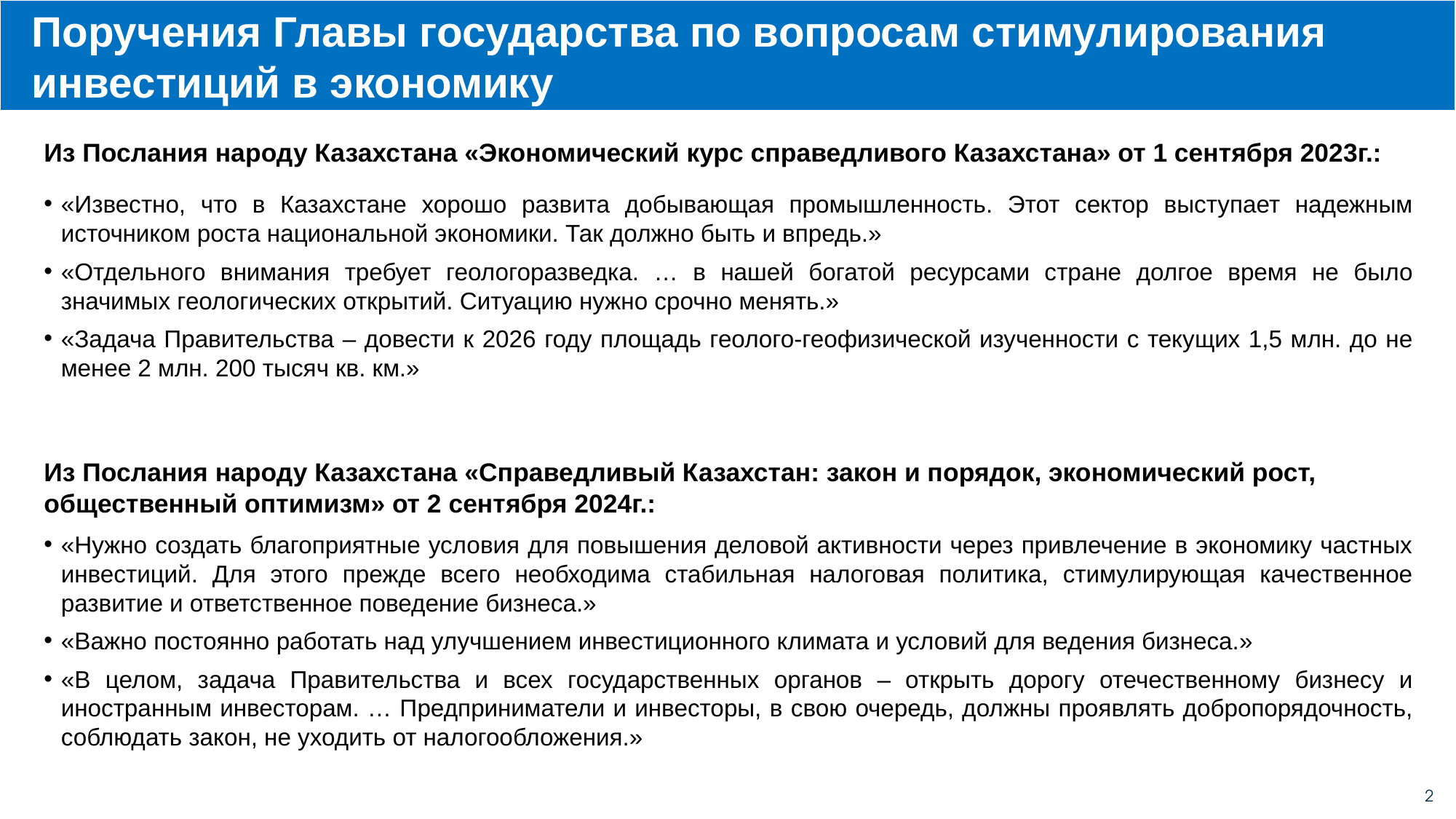

Поручения Главы государства по вопросам стимулирования инвестиций в экономику
Из Послания народу Казахстана «Экономический курс справедливого Казахстана» от 1 сентября 2023г.:
«Известно, что в Казахстане хорошо развита добывающая промышленность. Этот сектор выступает надежным источником роста национальной экономики. Так должно быть и впредь.»
«Отдельного внимания требует геологоразведка. … в нашей богатой ресурсами стране долгое время не было значимых геологических открытий. Ситуацию нужно срочно менять.»
«Задача Правительства – довести к 2026 году площадь геолого-геофизической изученности с текущих 1,5 млн. до не менее 2 млн. 200 тысяч кв. км.»
Из Послания народу Казахстана «Справедливый Казахстан: закон и порядок, экономический рост,
общественный оптимизм» от 2 сентября 2024г.:
«Нужно создать благоприятные условия для повышения деловой активности через привлечение в экономику частных инвестиций. Для этого прежде всего необходима стабильная налоговая политика, стимулирующая качественное развитие и ответственное поведение бизнеса.»
«Важно постоянно работать над улучшением инвестиционного климата и условий для ведения бизнеса.»
«В целом, задача Правительства и всех государственных органов – открыть дорогу отечественному бизнесу и иностранным инвесторам. … Предприниматели и инвесторы, в свою очередь, должны проявлять добропорядочность, соблюдать закон, не уходить от налогообложения.»
2